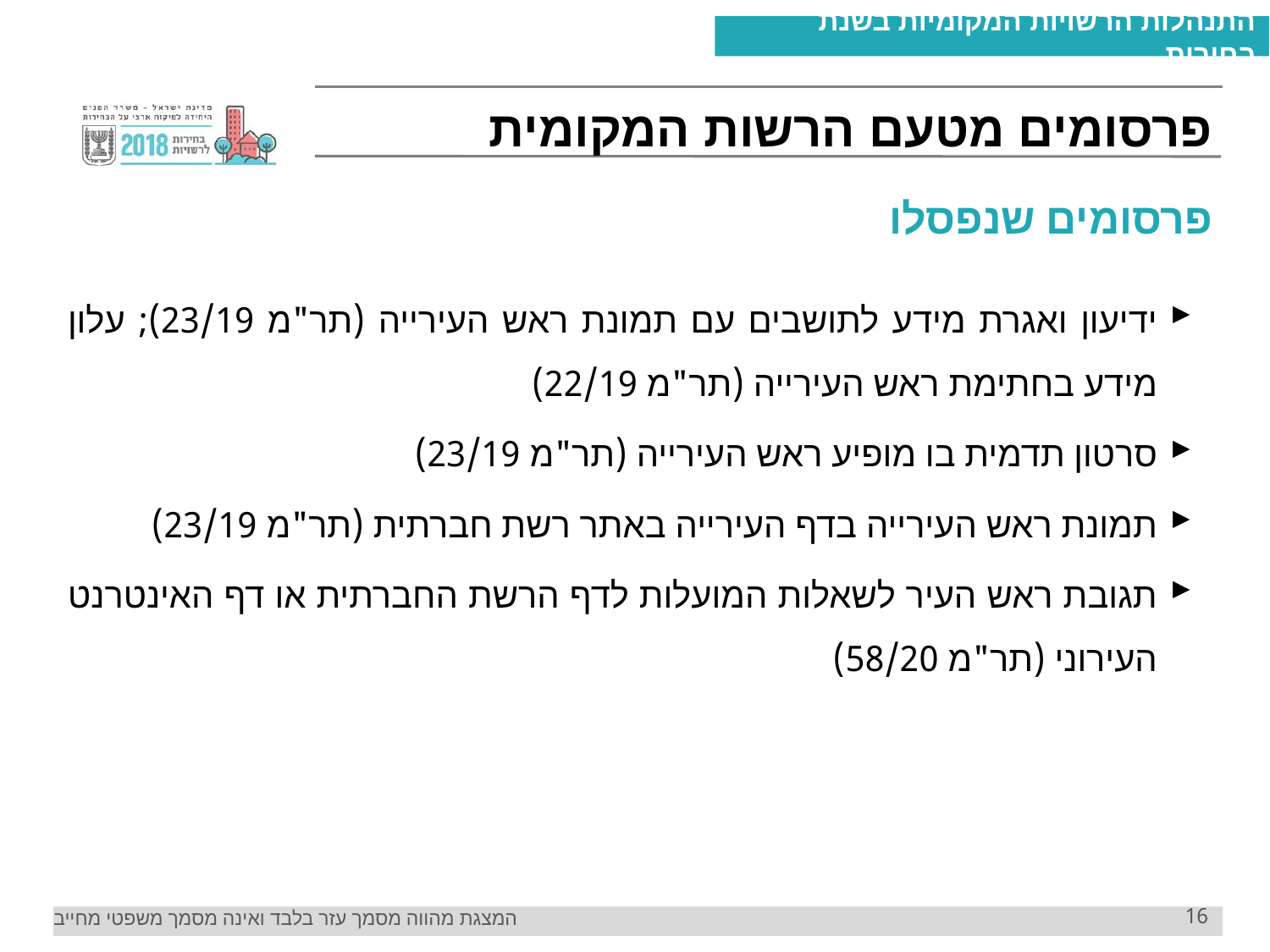

0  6  6
# פרסומים מטעם הרשות המקומית
פרסומים שנפסלו
ידיעון ואגרת מידע לתושבים עם תמונת ראש העירייה (תר"מ 23/19); עלון מידע בחתימת ראש העירייה (תר"מ 22/19)
סרטון תדמית בו מופיע ראש העירייה (תר"מ 23/19)
תמונת ראש העירייה בדף העירייה באתר רשת חברתית (תר"מ 23/19)
תגובת ראש העיר לשאלות המועלות לדף הרשת החברתית או דף האינטרנט העירוני (תר"מ 58/20)